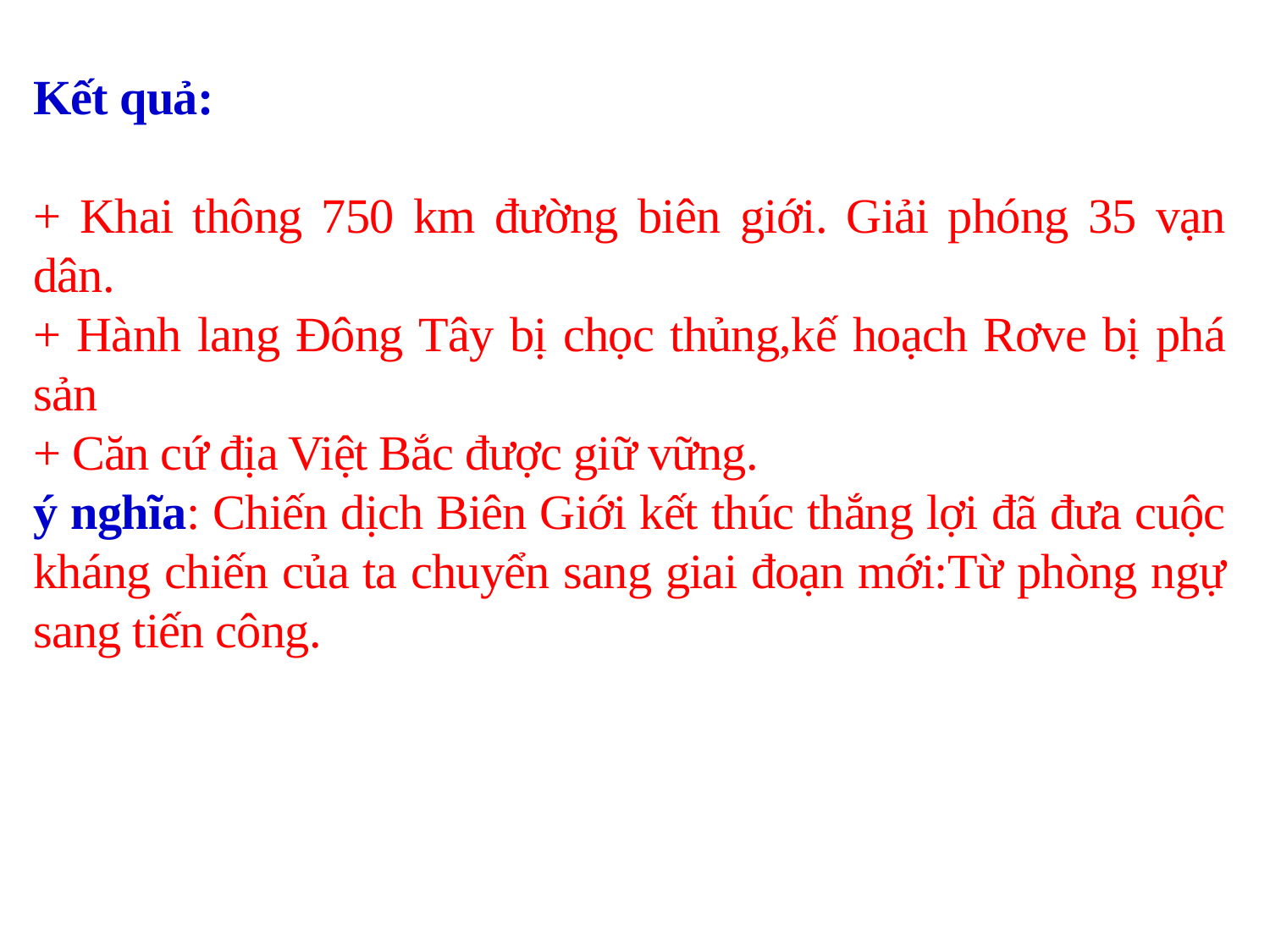

Kết quả:

+ Khai thông 750 km đường biên giới. Giải phóng 35 vạn dân.
+ Hành lang Đông Tây bị chọc thủng,kế hoạch Rơve bị phá sản
+ Căn cứ địa Việt Bắc được giữ vững.
ý nghĩa: Chiến dịch Biên Giới kết thúc thắng lợi đã đưa cuộc kháng chiến của ta chuyển sang giai đoạn mới:Từ phòng ngự sang tiến công.